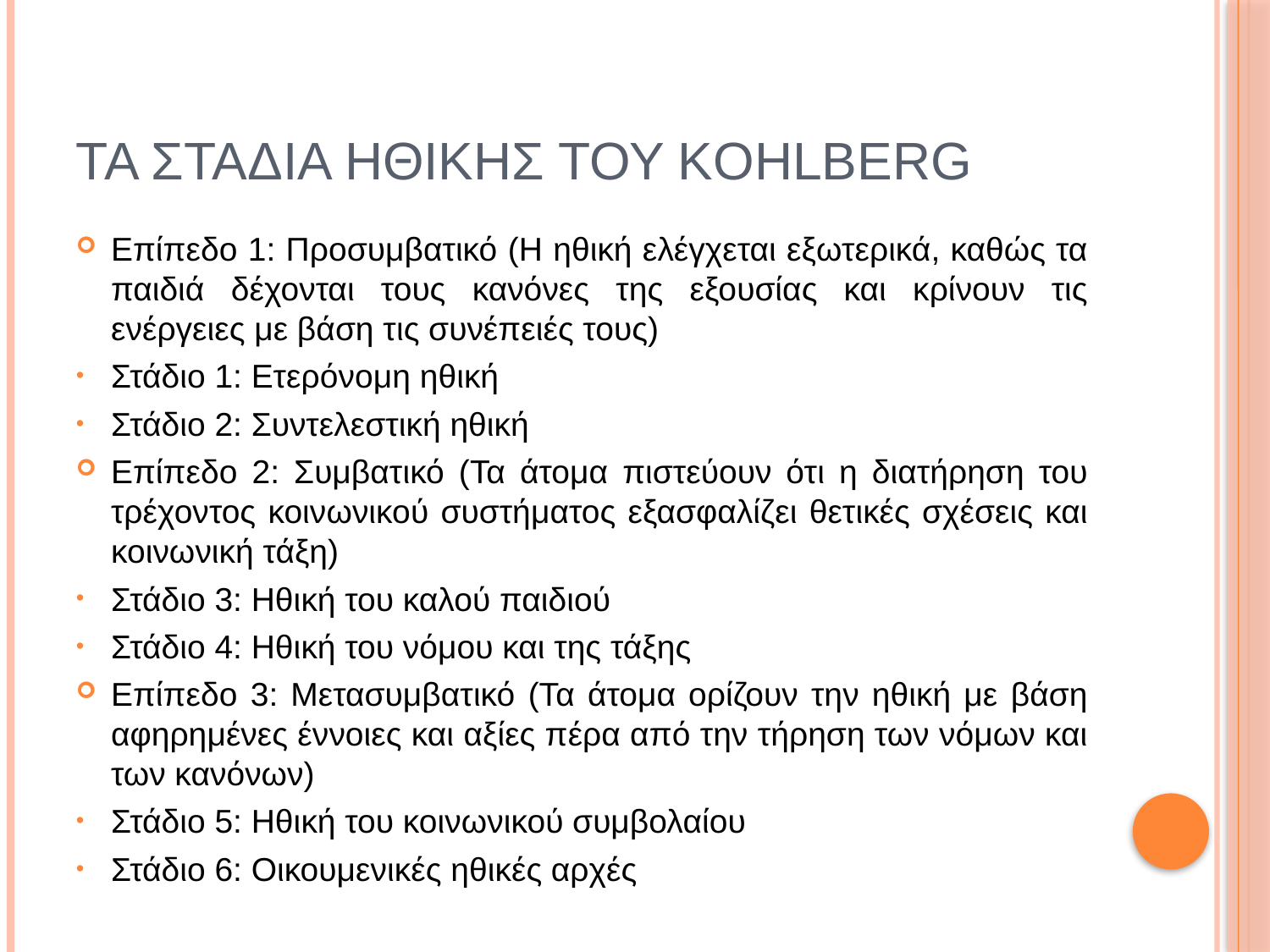

# Τα σταδια ηθικης του Kohlberg
Επίπεδο 1: Προσυμβατικό (Η ηθική ελέγχεται εξωτερικά, καθώς τα παιδιά δέχονται τους κανόνες της εξουσίας και κρίνουν τις ενέργειες με βάση τις συνέπειές τους)
Στάδιο 1: Ετερόνομη ηθική
Στάδιο 2: Συντελεστική ηθική
Επίπεδο 2: Συμβατικό (Τα άτομα πιστεύουν ότι η διατήρηση του τρέχοντος κοινωνικού συστήματος εξασφαλίζει θετικές σχέσεις και κοινωνική τάξη)
Στάδιο 3: Ηθική του καλού παιδιού
Στάδιο 4: Ηθική του νόμου και της τάξης
Επίπεδο 3: Μετασυμβατικό (Τα άτομα ορίζουν την ηθική με βάση αφηρημένες έννοιες και αξίες πέρα από την τήρηση των νόμων και των κανόνων)
Στάδιο 5: Ηθική του κοινωνικού συμβολαίου
Στάδιο 6: Οικουμενικές ηθικές αρχές